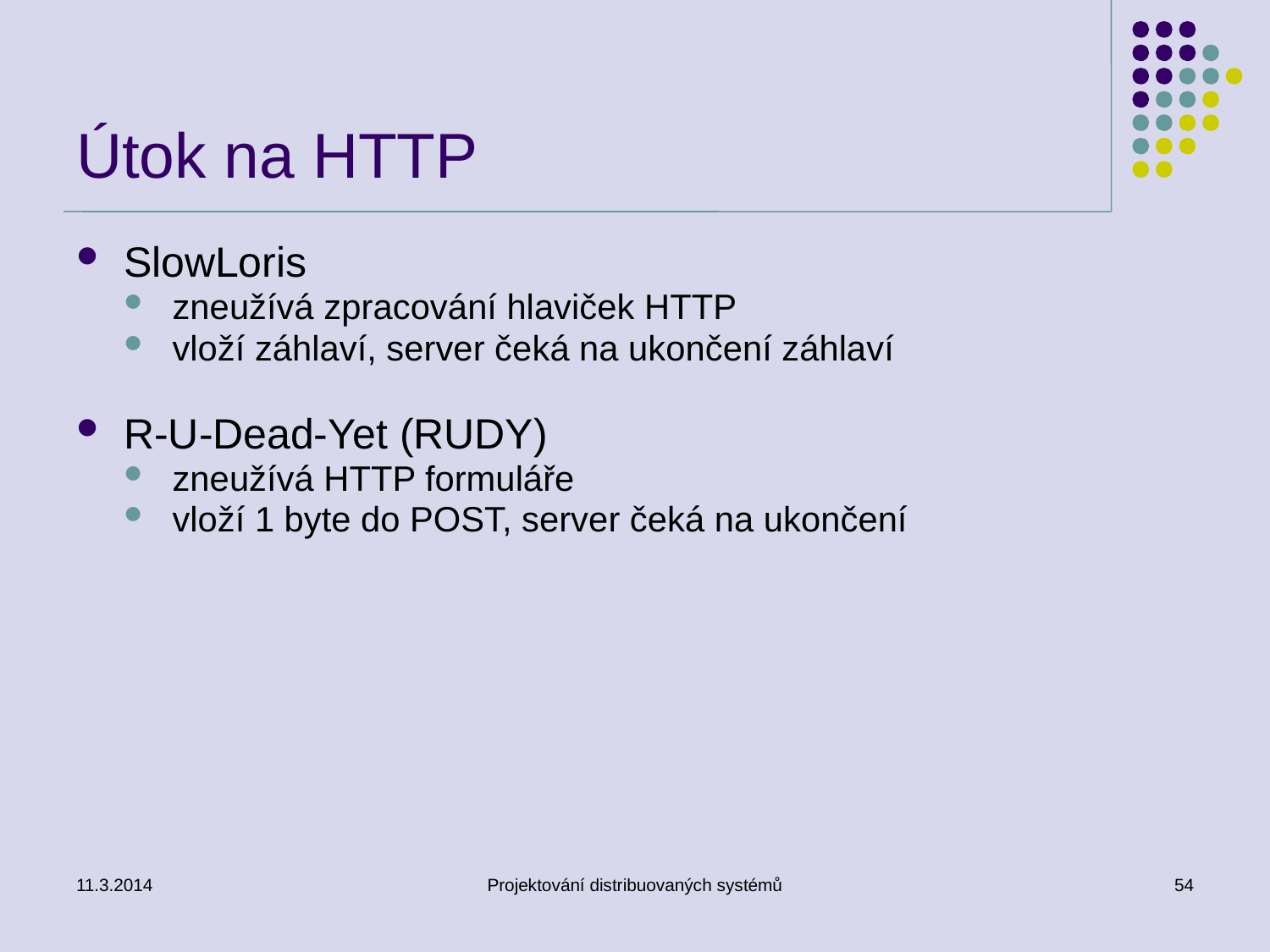

# Útok na HTTP
SlowLoris
zneužívá zpracování hlaviček HTTP
vloží záhlaví, server čeká na ukončení záhlaví

R-U-Dead-Yet (RUDY)
zneužívá HTTP formuláře
vloží 1 byte do POST, server čeká na ukončení

11.3.2014
Projektování distribuovaných systémů
54